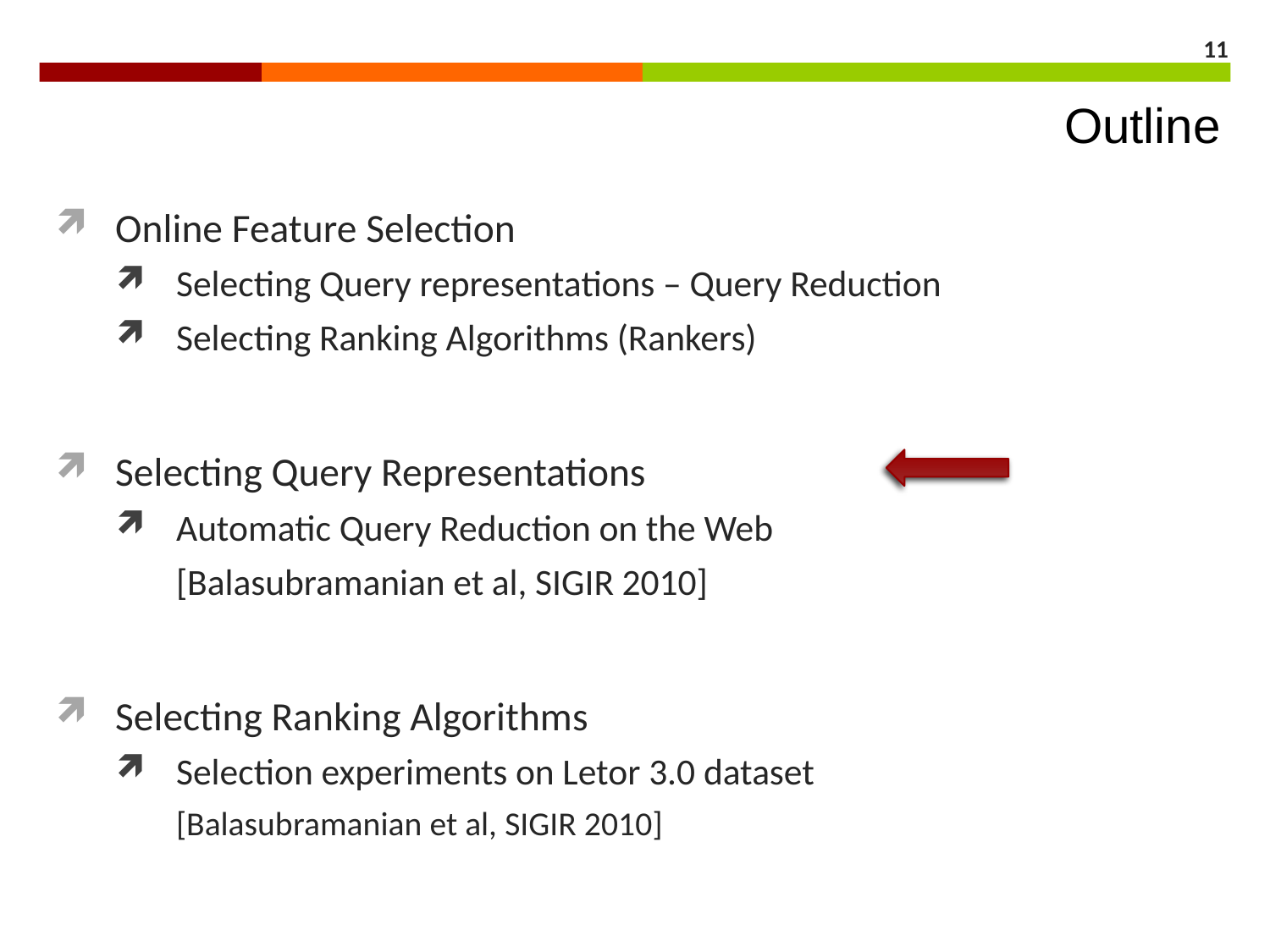

11
Outline
Online Feature Selection
Selecting Query representations – Query Reduction
Selecting Ranking Algorithms (Rankers)

Selecting Query Representations
Automatic Query Reduction on the Web
	[Balasubramanian et al, SIGIR 2010]

Selecting Ranking Algorithms
Selection experiments on Letor 3.0 dataset
[Balasubramanian et al, SIGIR 2010]